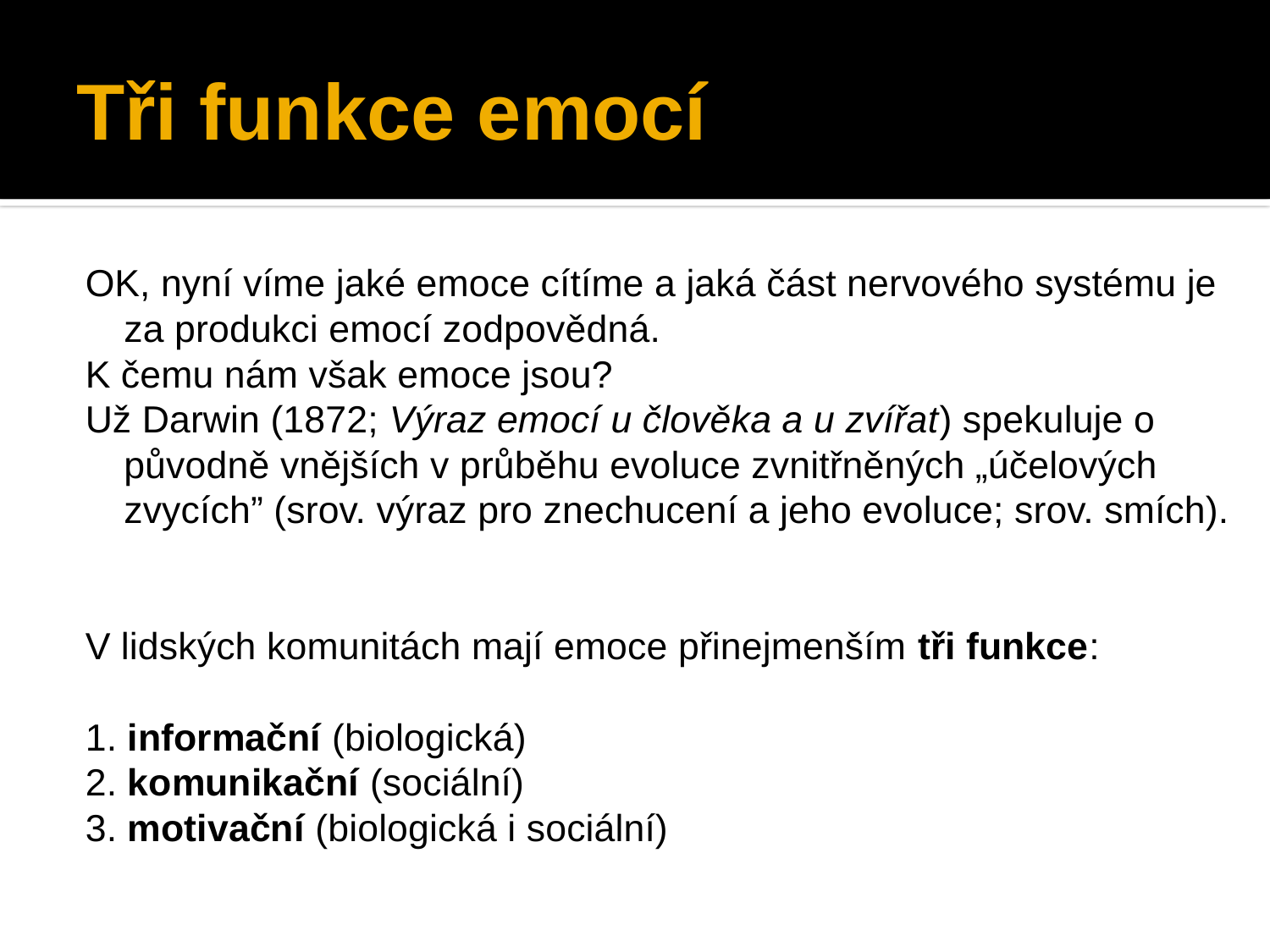

# Tři funkce emocí
OK, nyní víme jaké emoce cítíme a jaká část nervového systému je za produkci emocí zodpovědná.
K čemu nám však emoce jsou?
Už Darwin (1872; Výraz emocí u člověka a u zvířat) spekuluje o původně vnějších v průběhu evoluce zvnitřněných „účelových zvycích” (srov. výraz pro znechucení a jeho evoluce; srov. smích).

V lidských komunitách mají emoce přinejmenším tři funkce:

1. informační (biologická)
2. komunikační (sociální)
3. motivační (biologická i sociální)